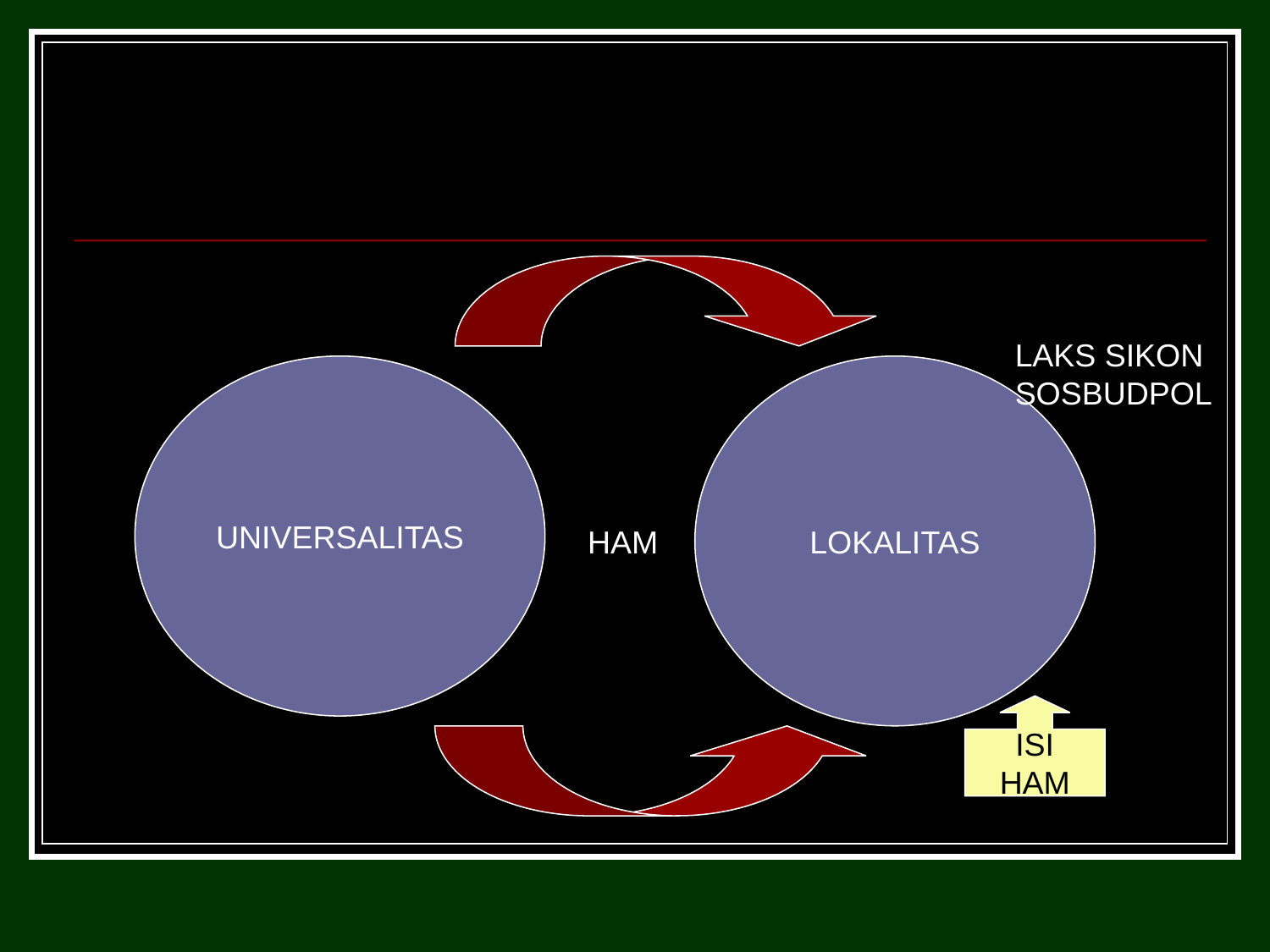

#

LAKS SIKON
SOSBUDPOL
UNIVERSALITAS
LOKALITAS
HAM
ISI
HAM